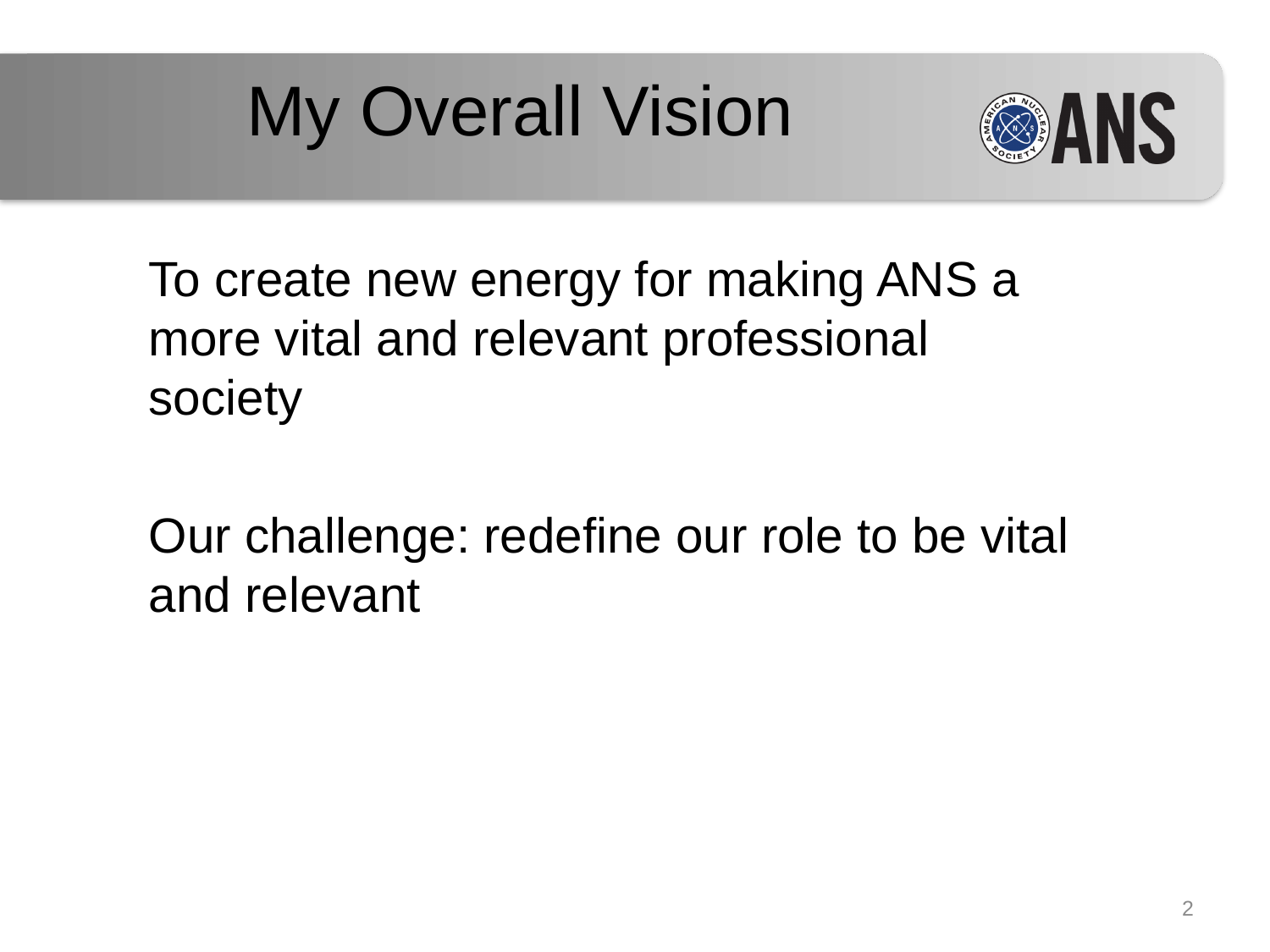

# My Overall Vision
To create new energy for making ANS a more vital and relevant professional society

Our challenge: redefine our role to be vital and relevant

2